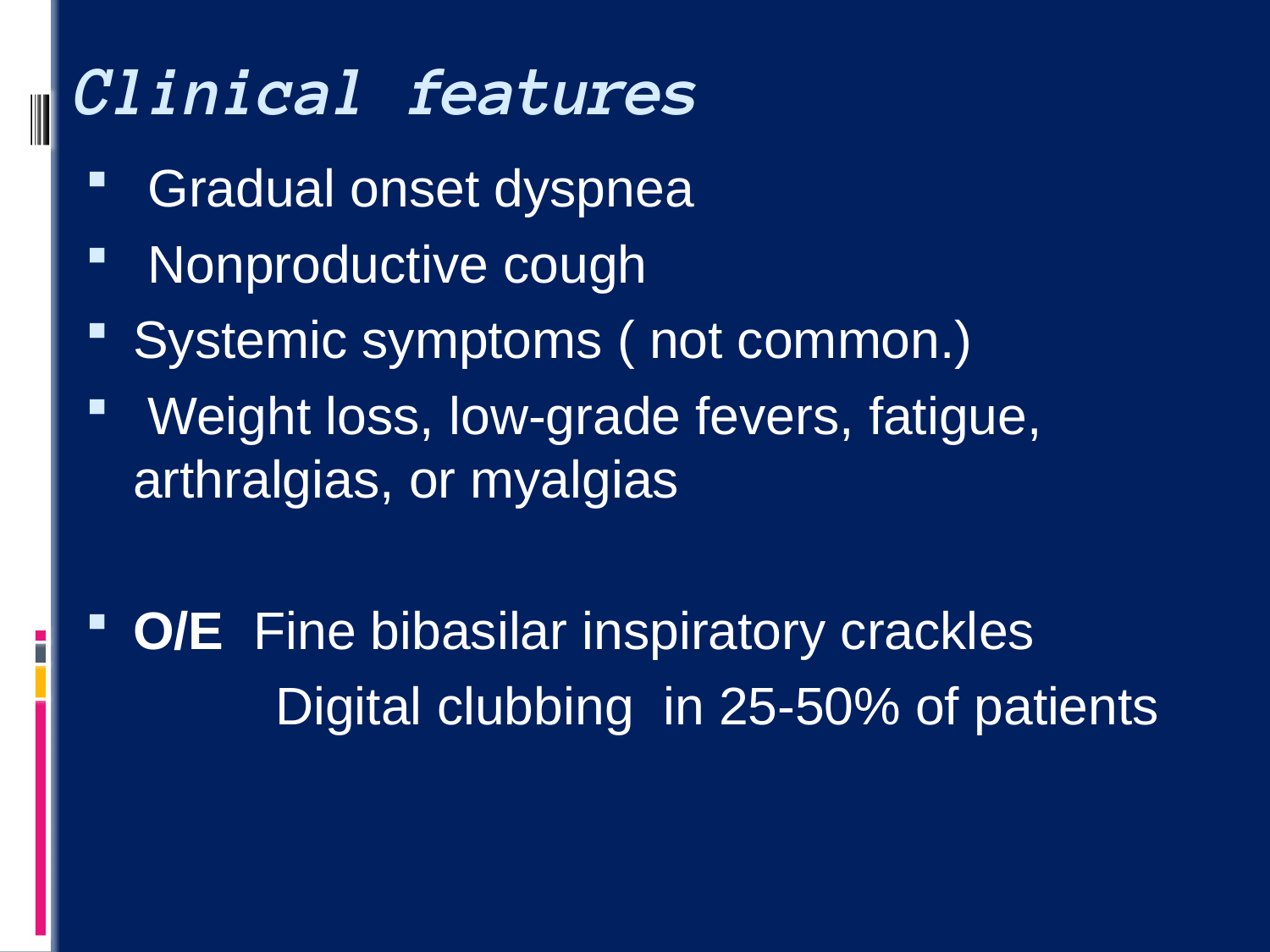

# Clinical features
 Gradual onset dyspnea
 Nonproductive cough
Systemic symptoms ( not common.)
 Weight loss, low-grade fevers, fatigue, arthralgias, or myalgias

O/E  Fine bibasilar inspiratory crackles
             Digital clubbing  in 25-50% of patients